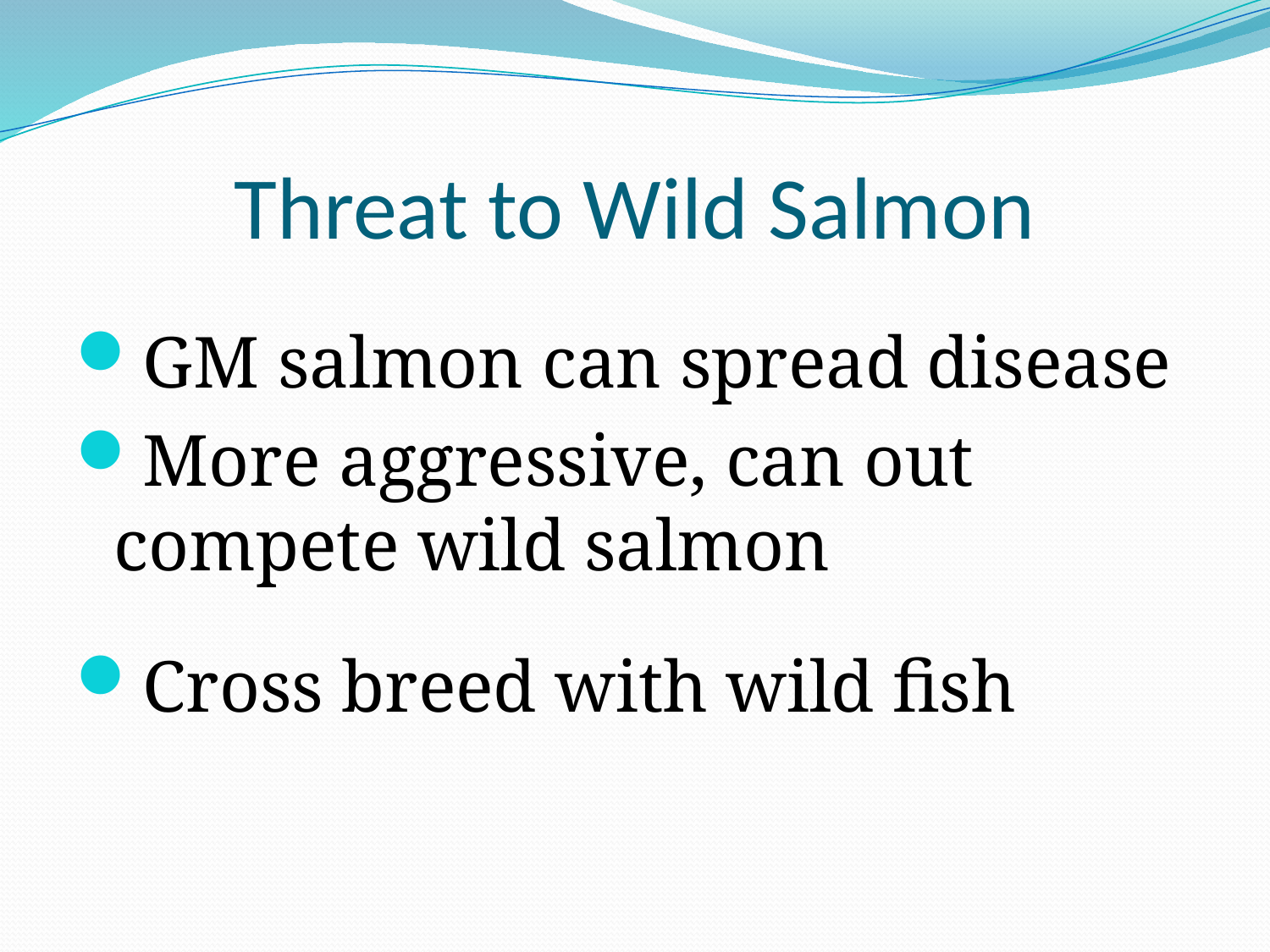

# Threat to Wild Salmon
GM salmon can spread disease
More aggressive, can out compete wild salmon
Cross breed with wild fish